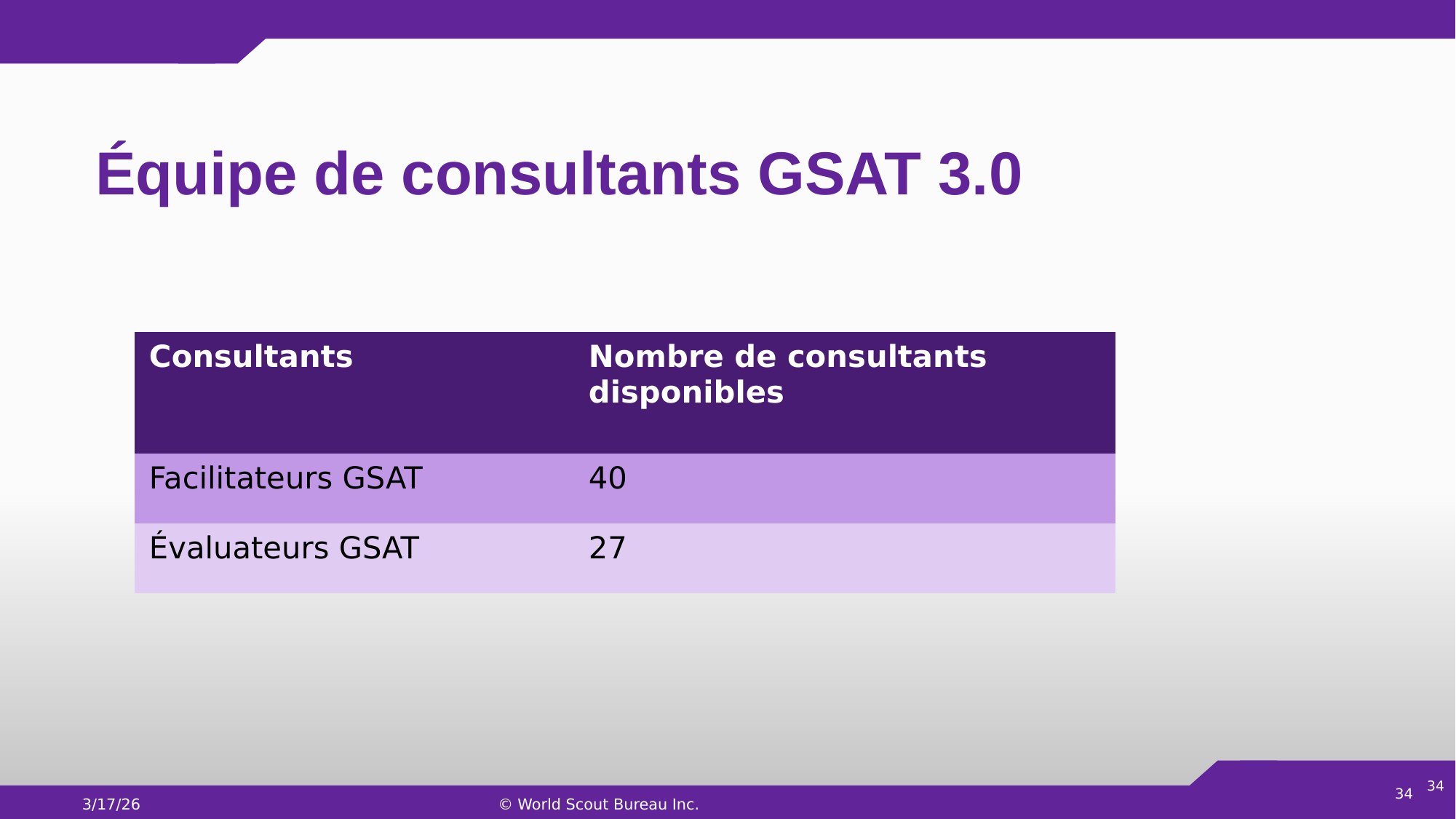

# Équipe de consultants GSAT 3.0
| Consultants | Nombre de consultants disponibles |
| --- | --- |
| Facilitateurs GSAT | 40 |
| Évaluateurs GSAT | 27 |
34